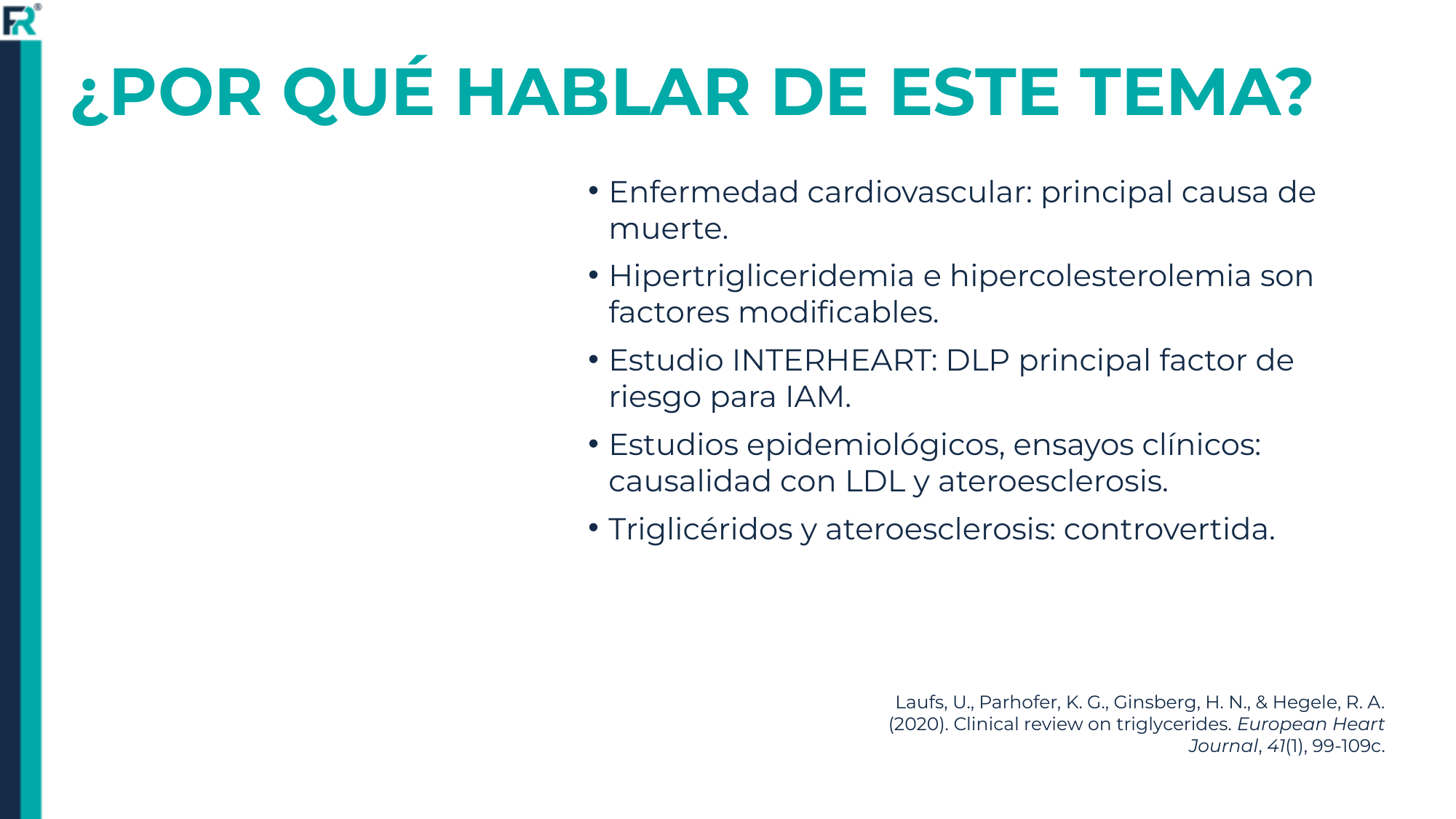

# ¿POR QUÉ HABLAR DE ESTE TEMA?
Enfermedad cardiovascular: principal causa de muerte.
Hipertrigliceridemia e hipercolesterolemia son factores modificables.
Estudio INTERHEART: DLP principal factor de riesgo para IAM.
Estudios epidemiológicos, ensayos clínicos: causalidad con LDL y ateroesclerosis.
Triglicéridos y ateroesclerosis: controvertida.
Laufs, U., Parhofer, K. G., Ginsberg, H. N., & Hegele, R. A. (2020). Clinical review on triglycerides. European Heart Journal, 41(1), 99-109c.